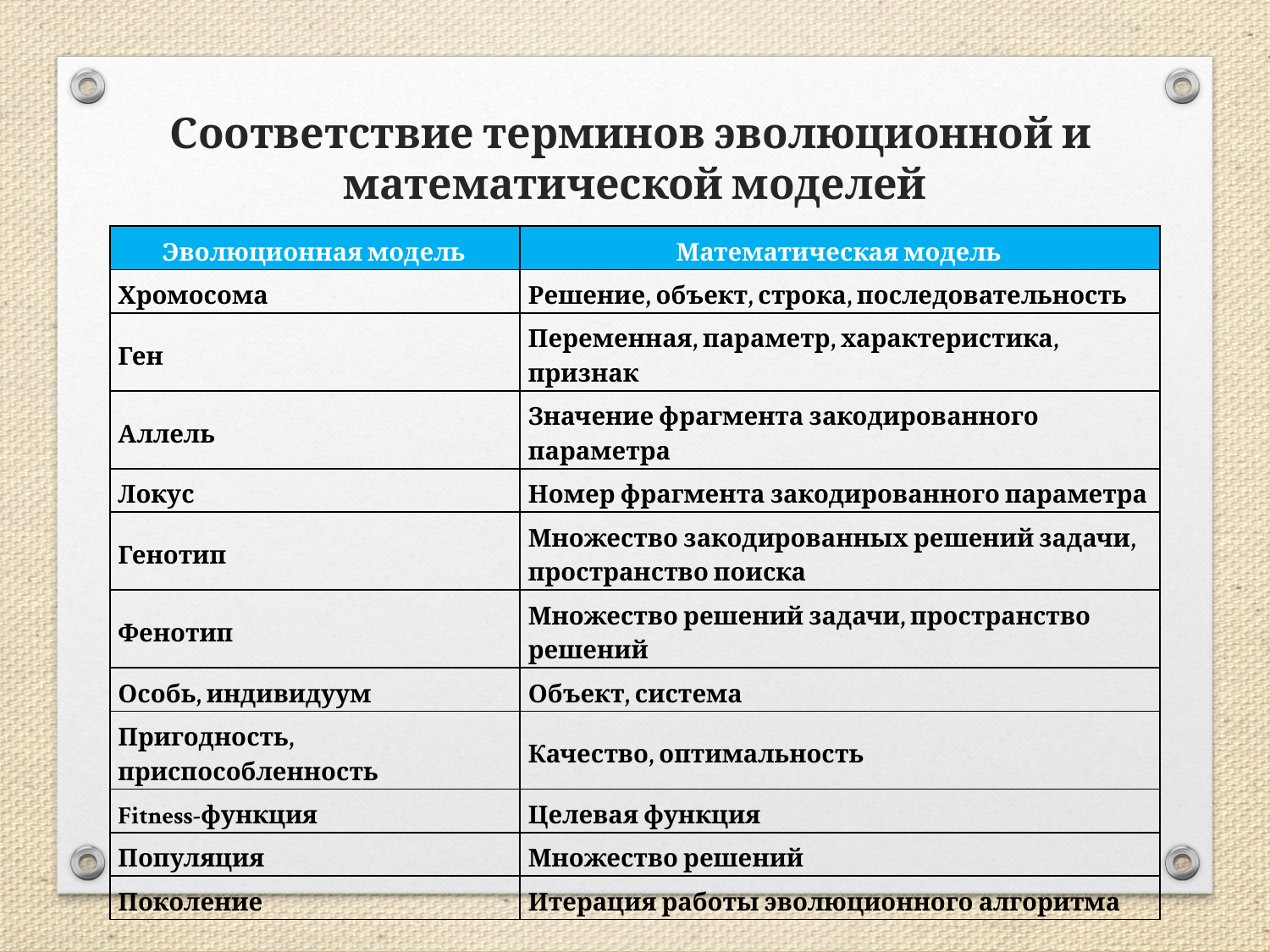

Соответствие терминов эволюционной и  математической моделей
| Эволюционная модель | Математическая модель |
| --- | --- |
| Хромосома | Решение, объект, строка, последовательность |
| Ген | Переменная, параметр, характеристика, признак |
| Аллель | Значение фрагмента закодированного параметра |
| Локус | Номер фрагмента закодированного параметра |
| Генотип | Множество закодированных решений задачи, пространство поиска |
| Фенотип | Множество решений задачи, пространство решений |
| Особь, индивидуум | Объект, система |
| Пригодность, приспособленность | Качество, оптимальность |
| Fitness-функция | Целевая функция |
| Популяция | Множество решений |
| Поколение | Итерация работы эволюционного алгоритма |